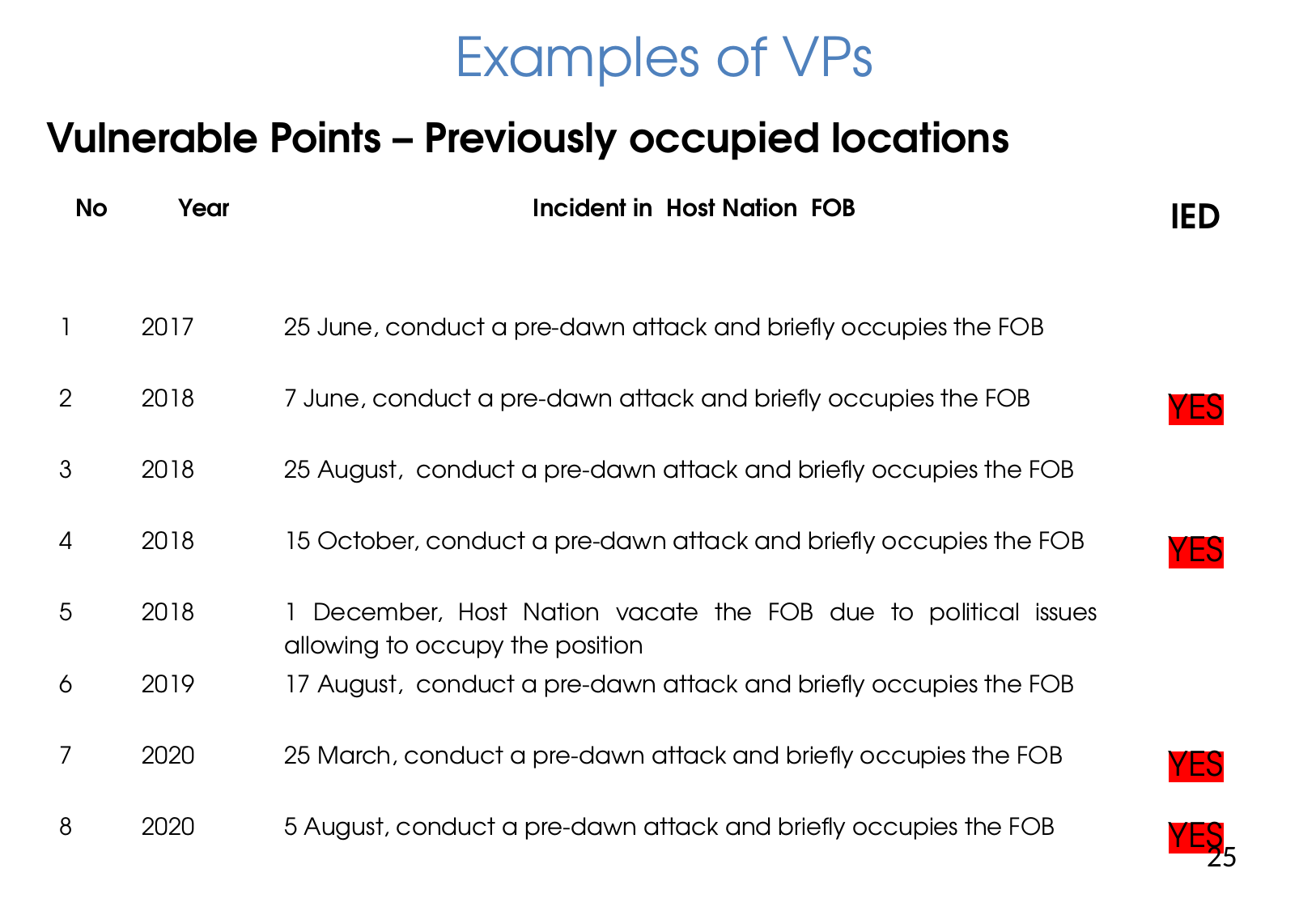

Examples of VPs
Vulnerable Points – Previously occupied locations
| No | Year | Incident in Host Nation FOB | IED |
| --- | --- | --- | --- |
| 1 | 2017 | 25 June, conduct a pre-dawn attack and briefly occupies the FOB |  |
| 2 | 2018 | 7 June, conduct a pre-dawn attack and briefly occupies the FOB | YES |
| 3 | 2018 | 25 August, conduct a pre-dawn attack and briefly occupies the FOB |  |
| 4 | 2018 | 15 October, conduct a pre-dawn attack and briefly occupies the FOB | YES |
| 5 | 2018 | 1 December, Host Nation vacate the FOB due to political issues allowing to occupy the position |  |
| 6 | 2019 | 17 August, conduct a pre-dawn attack and briefly occupies the FOB |  |
| 7 | 2020 | 25 March, conduct a pre-dawn attack and briefly occupies the FOB | YES |
| 8 | 2020 | 5 August, conduct a pre-dawn attack and briefly occupies the FOB | YES |

25